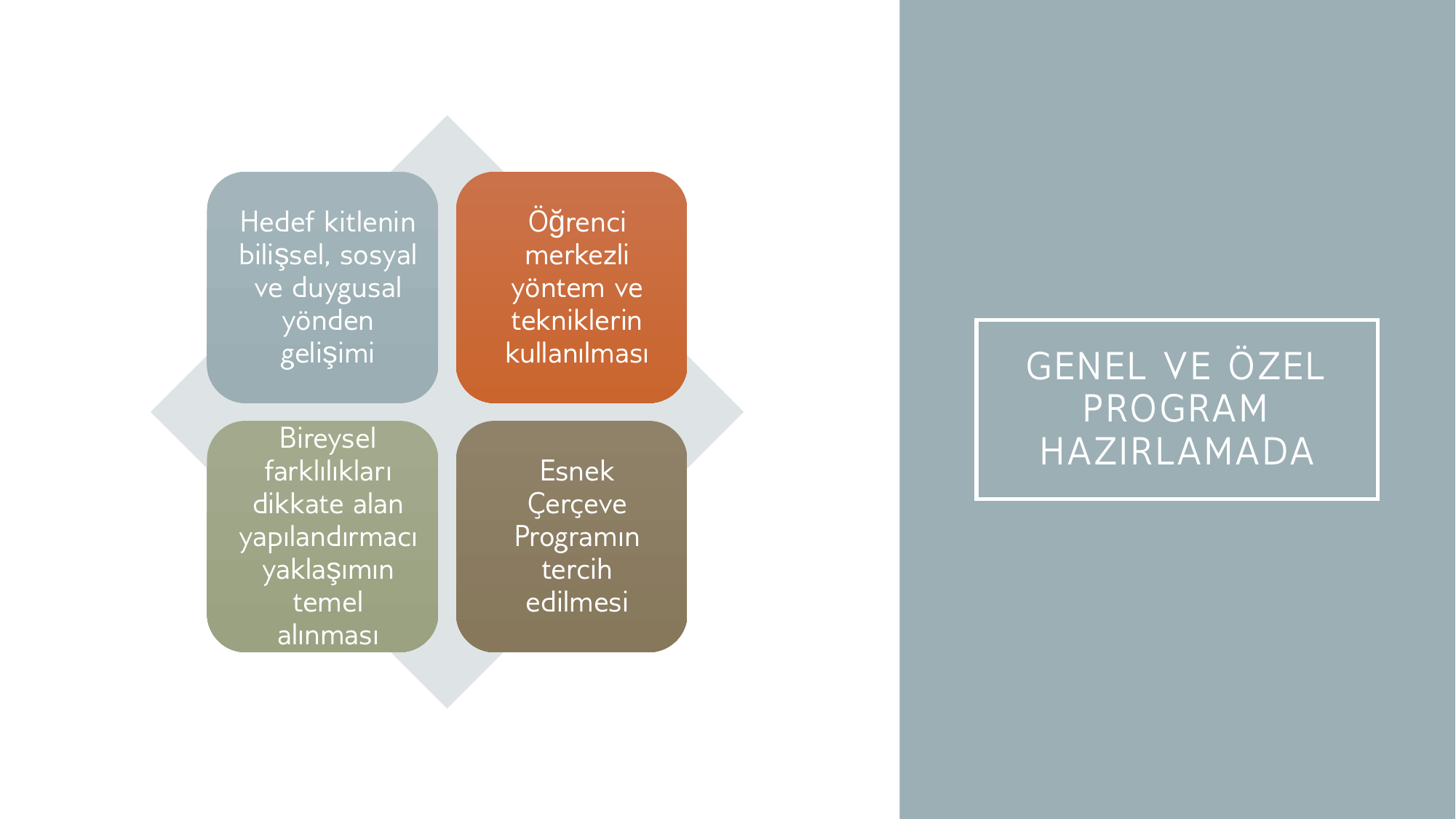

Hedef kitlenin bilişsel, sosyal ve duygusal yönden gelişimi
Öğrenci merkezli yöntem ve tekniklerin kullanılması
Bireysel farklılıkları dikkate alan yapılandırmacı yaklaşımın temel alınması
Esnek Çerçeve Programın tercih edilmesi
# Genel ve özel program hazırlamada